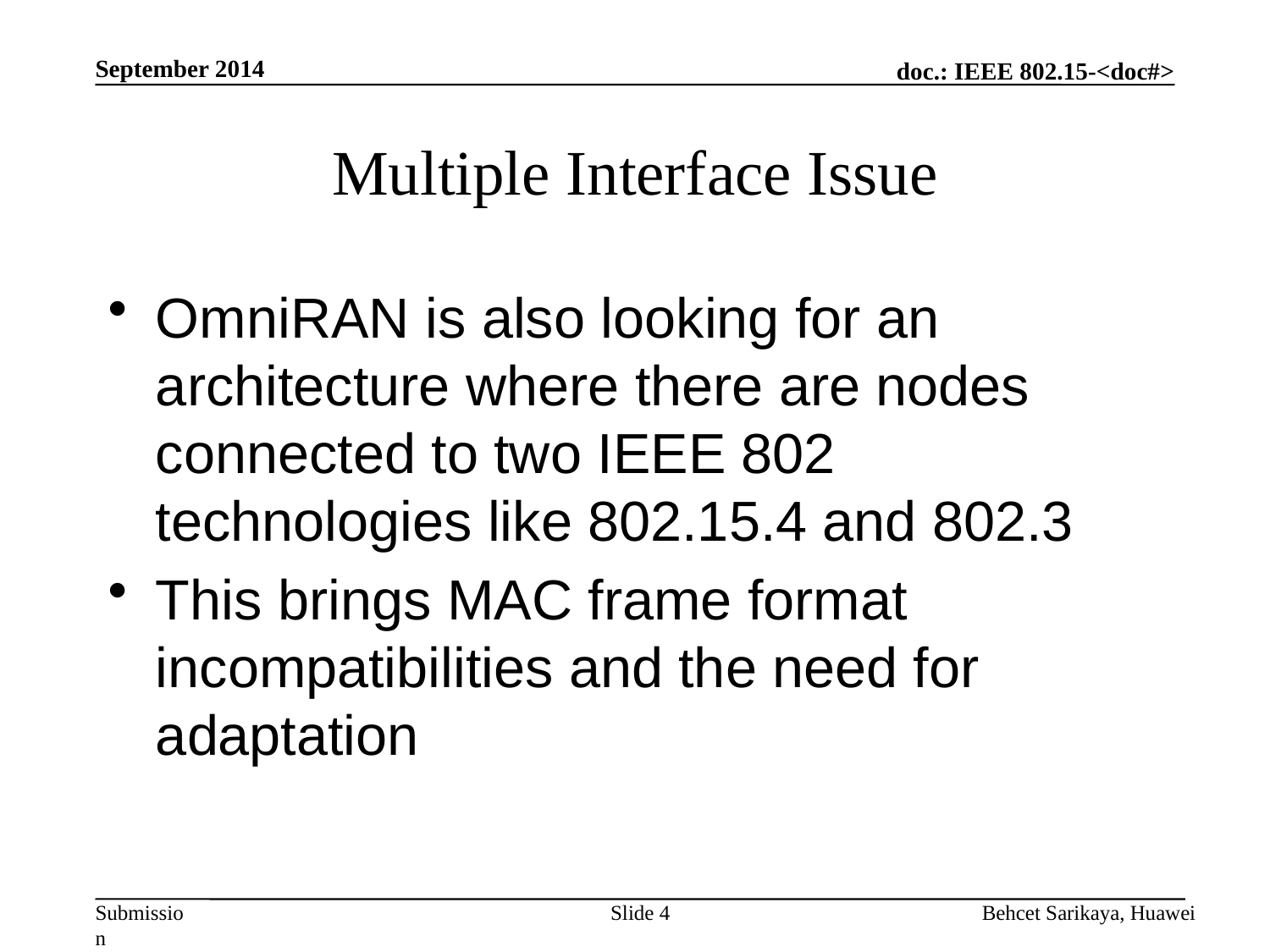

September 2014
# Multiple Interface Issue
OmniRAN is also looking for an architecture where there are nodes connected to two IEEE 802 technologies like 802.15.4 and 802.3
This brings MAC frame format incompatibilities and the need for adaptation
Slide 4
Behcet Sarikaya, Huawei